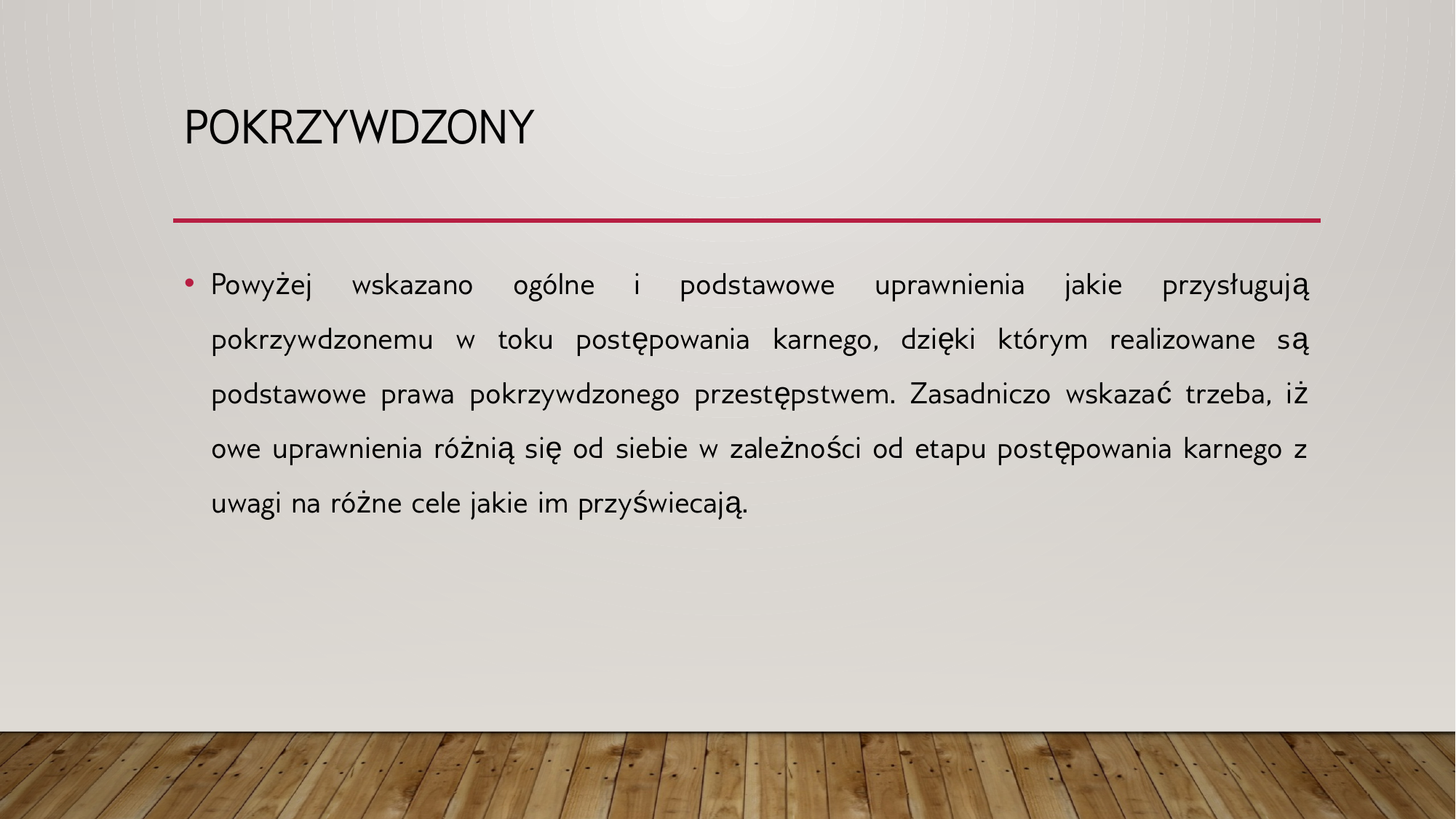

# pokrzywdzony
Powyżej wskazano ogólne i podstawowe uprawnienia jakie przysługują pokrzywdzonemu w toku postępowania karnego, dzięki którym realizowane są podstawowe prawa pokrzywdzonego przestępstwem. Zasadniczo wskazać trzeba, iż owe uprawnienia różnią się od siebie w zależności od etapu postępowania karnego z uwagi na różne cele jakie im przyświecają.